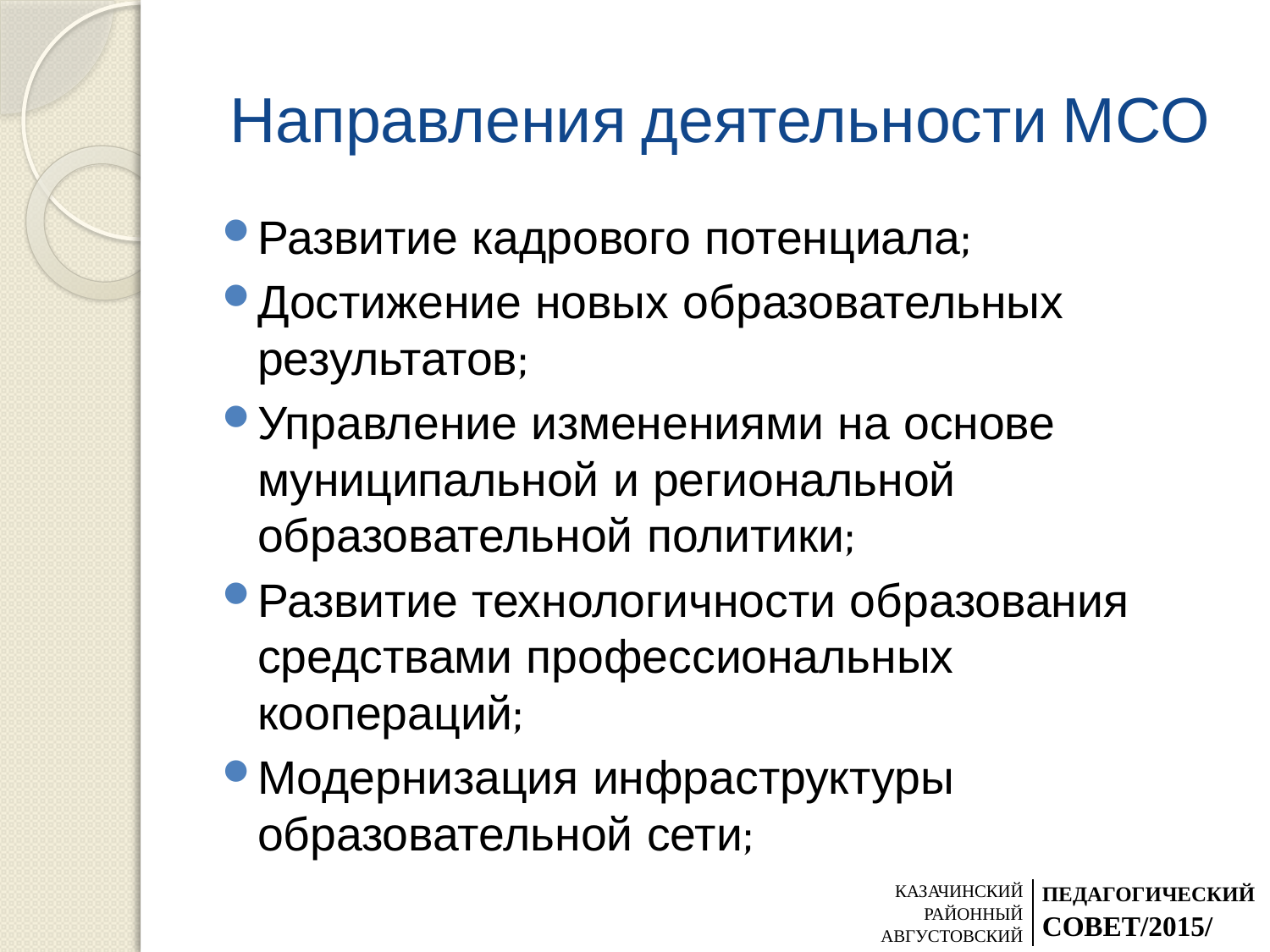

# Направления деятельности МСО
Развитие кадрового потенциала;
Достижение новых образовательных результатов;
Управление изменениями на основе муниципальной и региональной образовательной политики;
Развитие технологичности образования средствами профессиональных коопераций;
Модернизация инфраструктуры образовательной сети;

| КАЗАЧИНСКИЙ РАЙОННЫЙ АВГУСТОВСКИЙ | ПЕДАГОГИЧЕСКИЙ СОВЕТ/2015/ |
| --- | --- |